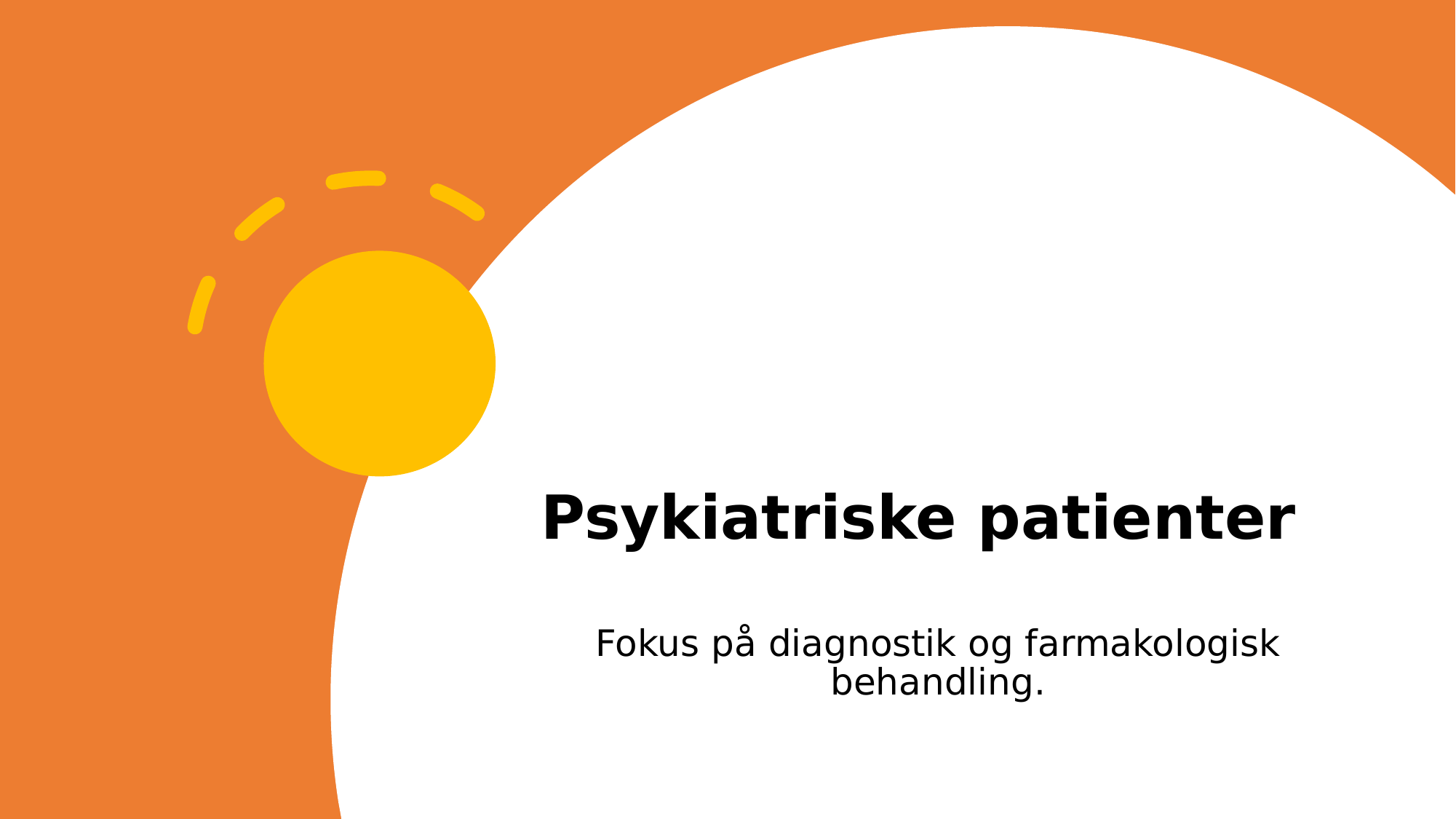

# Psykiatriske patienter

Fokus på diagnostik og farmakologisk behandling.